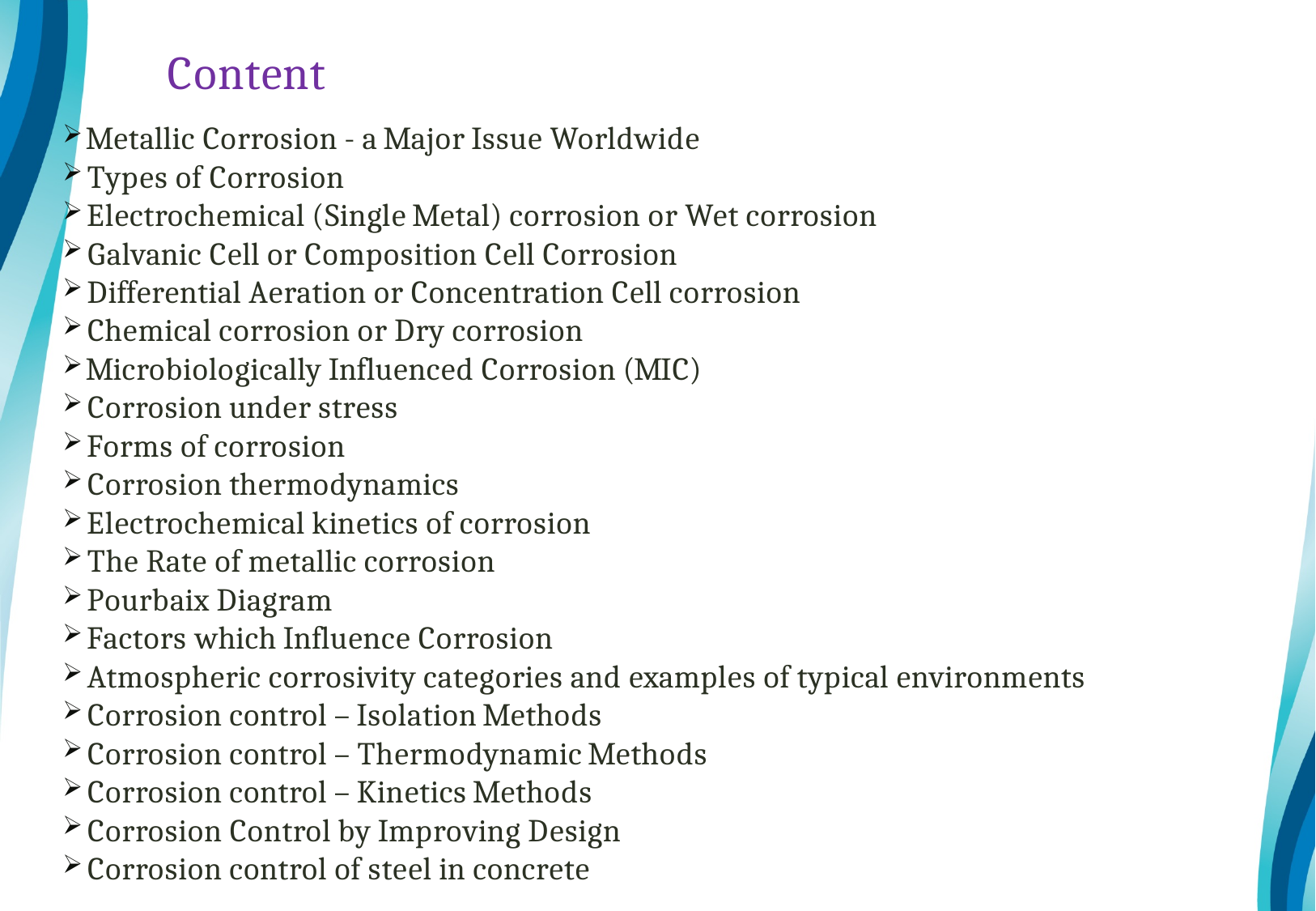

# Content
Metallic Corrosion - a Major Issue Worldwide
Types of Corrosion
Electrochemical (Single Metal) corrosion or Wet corrosion
Galvanic Cell or Composition Cell Corrosion
Differential Aeration or Concentration Cell corrosion
Chemical corrosion or Dry corrosion
Microbiologically Influenced Corrosion (MIC)
Corrosion under stress
Forms of corrosion
Corrosion thermodynamics
Electrochemical kinetics of corrosion
The Rate of metallic corrosion
Pourbaix Diagram
Factors which Influence Corrosion
Atmospheric corrosivity categories and examples of typical environments
Corrosion control – Isolation Methods
Corrosion control – Thermodynamic Methods
Corrosion control – Kinetics Methods
Corrosion Control by Improving Design
Corrosion control of steel in concrete